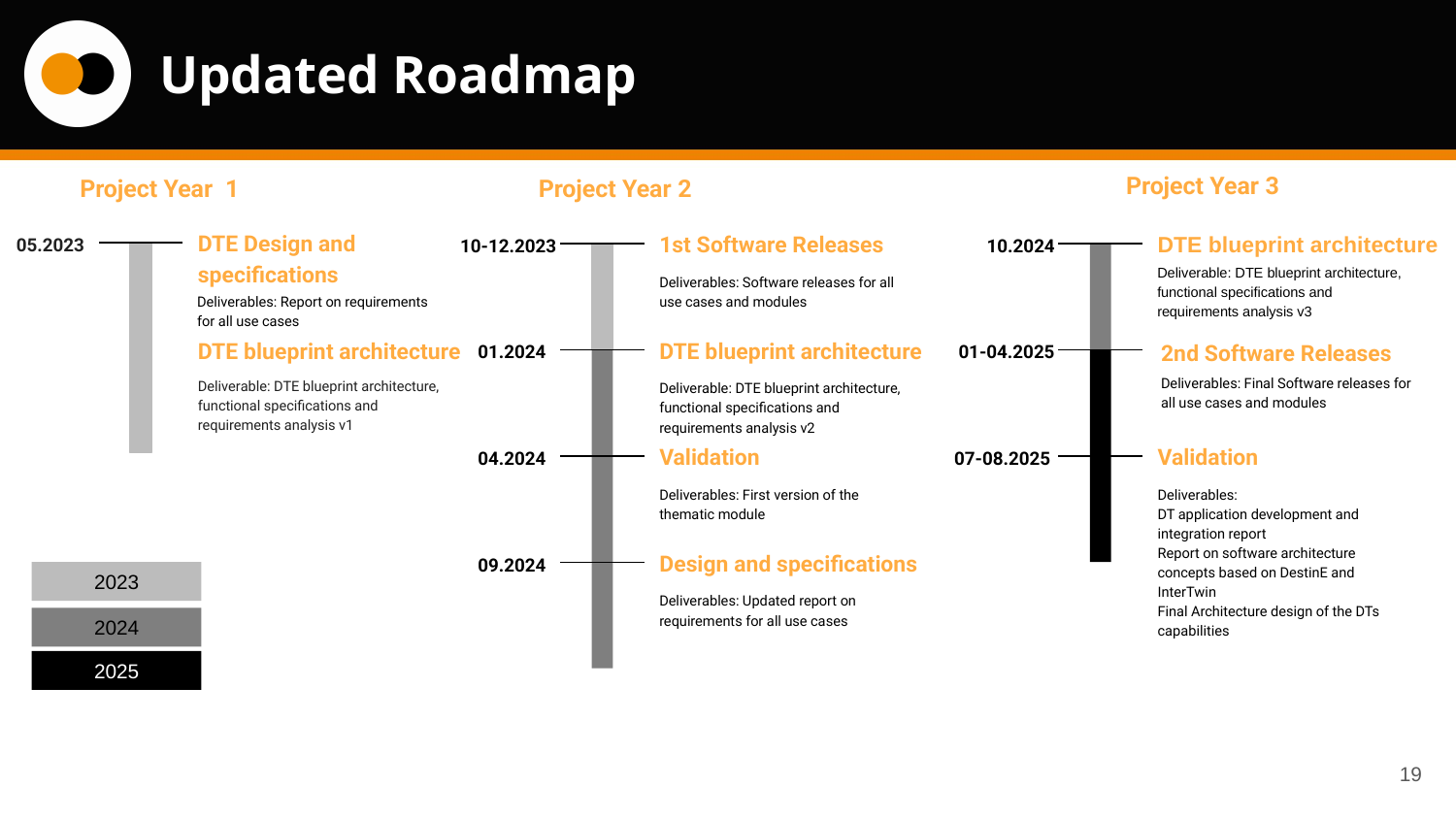

# Updated Roadmap
Project Year 3
Project Year  1
Project Year 2
DTE Design and
specifications
05.2023

Deliverables: Report on requirements for all use cases
1st Software Releases
10-12.2023

Deliverables: Software releases for all use cases and modules
DTE blueprint architecture

10.2024

Deliverable: DTE blueprint architecture, functional specifications and requirements analysis v3
DTE blueprint architecture
01.2024

Deliverable: DTE blueprint architecture, functional specifications and requirements analysis v2

DTE blueprint architecture

Deliverable: DTE blueprint architecture, functional specifications and requirements analysis v1
2nd Software Releases

01-04.2025

Deliverables: Final Software releases for all use cases and modules

Validation
04.2024

Deliverables: First version of the thematic module
Validation
07-08.2025

Deliverables:
DT application development and integration report
Report on software architecture concepts based on DestinE and InterTwin
Final Architecture design of the DTs capabilities

Design and specifications
09.2024

Deliverables: Updated report on requirements for all use cases
2023
2024
2025
19